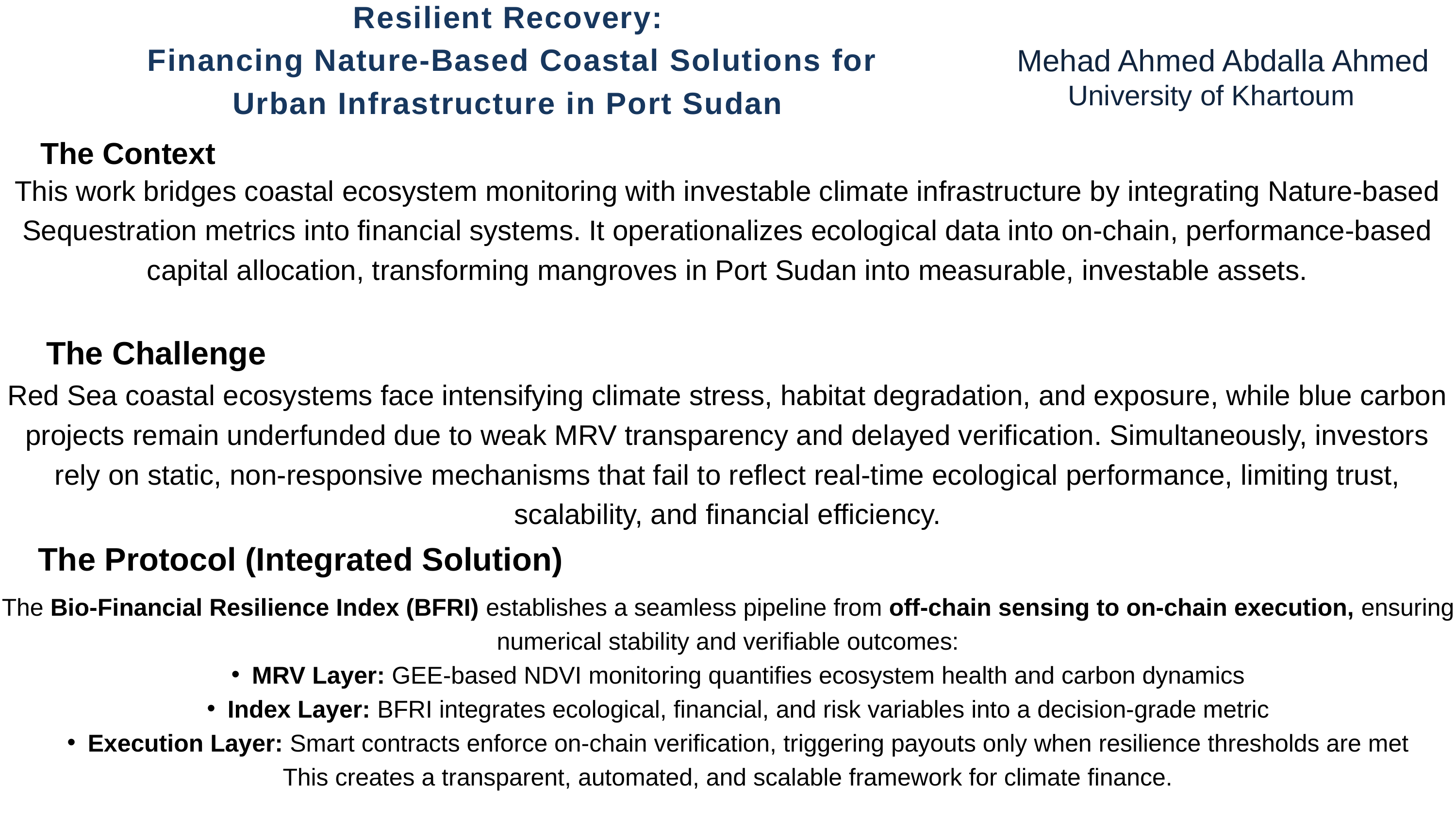

Resilient Recovery:
 Financing Nature-Based Coastal Solutions for Urban Infrastructure in Port Sudan

Mehad Ahmed Abdalla Ahmed
University of Khartoum

This work bridges coastal ecosystem monitoring with investable climate infrastructure by integrating Nature-based Sequestration metrics into financial systems. It operationalizes ecological data into on-chain, performance-based capital allocation, transforming mangroves in Port Sudan into measurable, investable assets.

The Context
The Challenge

Red Sea coastal ecosystems face intensifying climate stress, habitat degradation, and exposure, while blue carbon projects remain underfunded due to weak MRV transparency and delayed verification. Simultaneously, investors rely on static, non-responsive mechanisms that fail to reflect real-time ecological performance, limiting trust, scalability, and financial efficiency.

The Protocol (Integrated Solution)

The Bio-Financial Resilience Index (BFRI) establishes a seamless pipeline from off-chain sensing to on-chain execution, ensuring numerical stability and verifiable outcomes:
MRV Layer: GEE-based NDVI monitoring quantifies ecosystem health and carbon dynamics
Index Layer: BFRI integrates ecological, financial, and risk variables into a decision-grade metric
Execution Layer: Smart contracts enforce on-chain verification, triggering payouts only when resilience thresholds are met
This creates a transparent, automated, and scalable framework for climate finance.